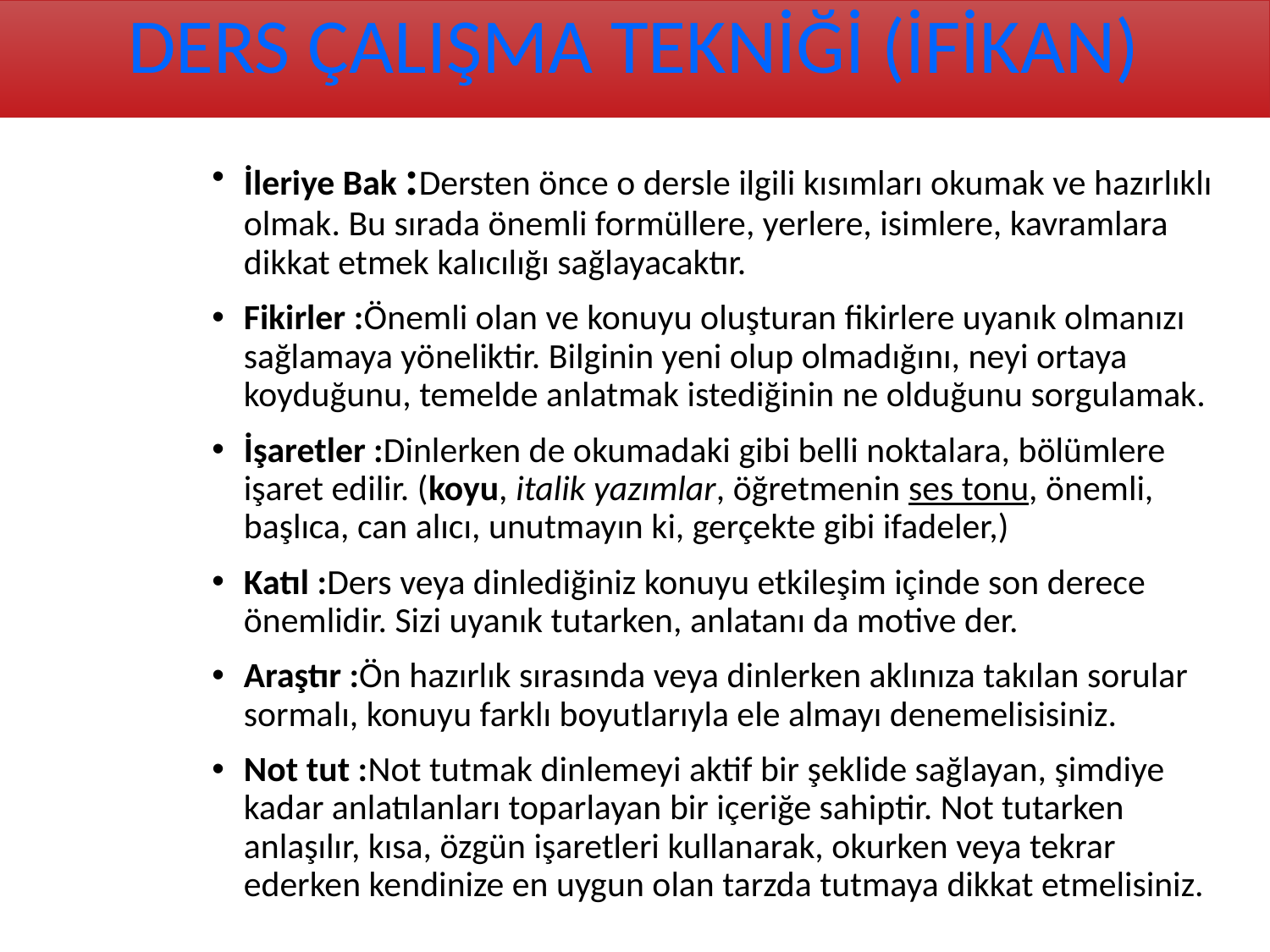

DERS ÇALIŞMA TEKNİĞİ (İFİKAN)
# İFİKAN
İleriye Bak :Dersten önce o dersle ilgili kısımları okumak ve hazırlıklı olmak. Bu sırada önemli formüllere, yerlere, isimlere, kavramlara dikkat etmek kalıcılığı sağlayacaktır.
Fikirler :Önemli olan ve konuyu oluşturan fikirlere uyanık olmanızı sağlamaya yöneliktir. Bilginin yeni olup olmadığını, neyi ortaya koyduğunu, temelde anlatmak istediğinin ne olduğunu sorgulamak.
İşaretler :Dinlerken de okumadaki gibi belli noktalara, bölümlere işaret edilir. (koyu, italik yazımlar, öğretmenin ses tonu, önemli, başlıca, can alıcı, unutmayın ki, gerçekte gibi ifadeler,)
Katıl :Ders veya dinlediğiniz konuyu etkileşim içinde son derece önemlidir. Sizi uyanık tutarken, anlatanı da motive der.
Araştır :Ön hazırlık sırasında veya dinlerken aklınıza takılan sorular sormalı, konuyu farklı boyutlarıyla ele almayı denemelisisiniz.
Not tut :Not tutmak dinlemeyi aktif bir şeklide sağlayan, şimdiye kadar anlatılanları toparlayan bir içeriğe sahiptir. Not tutarken anlaşılır, kısa, özgün işaretleri kullanarak, okurken veya tekrar ederken kendinize en uygun olan tarzda tutmaya dikkat etmelisiniz.